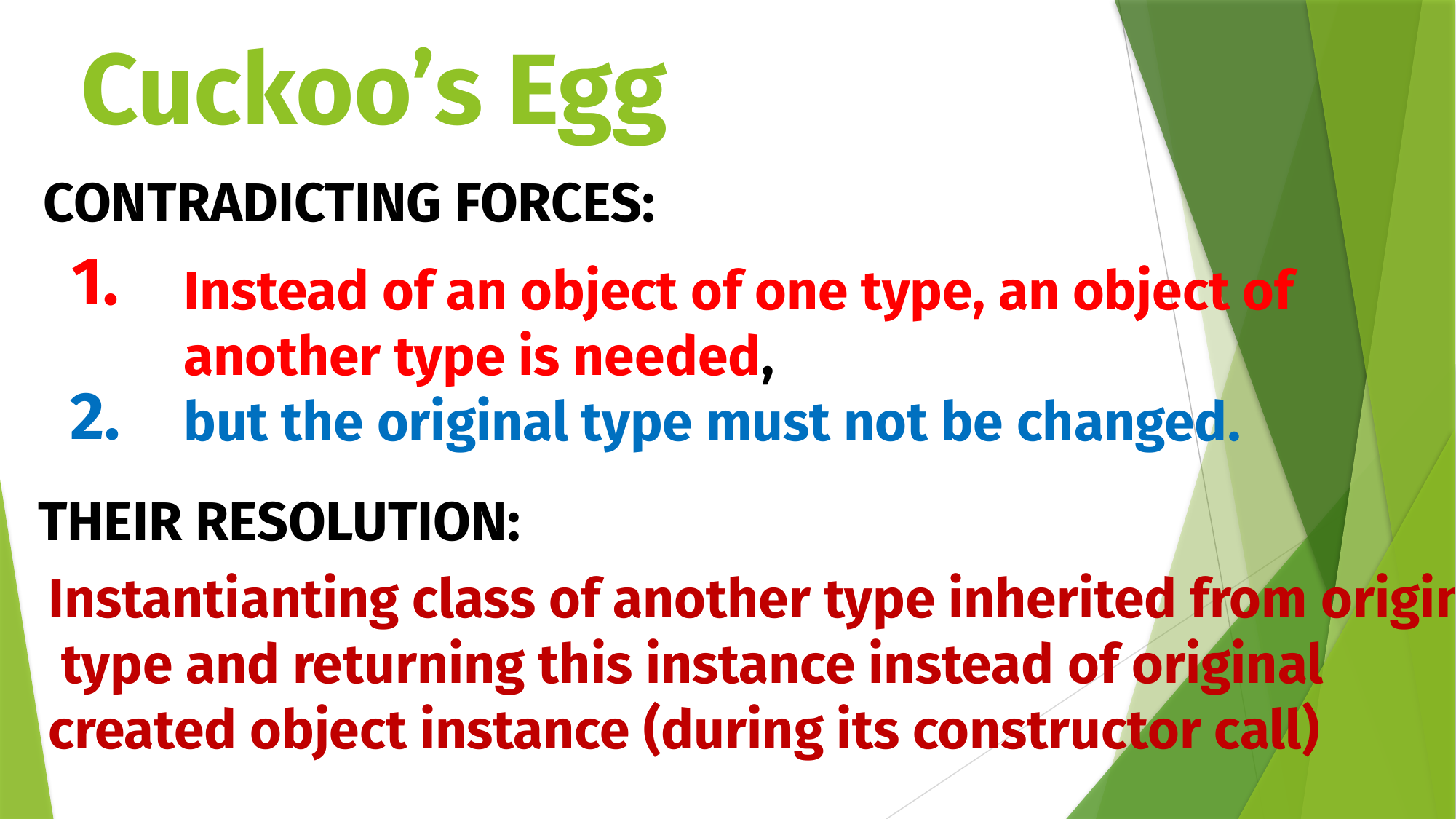

# Cuckoo’s Egg
CONTRADICTING FORCES:
1.
Instead of an object of one type, an object of
another type is needed,
but the original type must not be changed.
2.
THEIR RESOLUTION:
Instantianting class of another type inherited from original
 type and returning this instance instead of original
created object instance (during its constructor call)